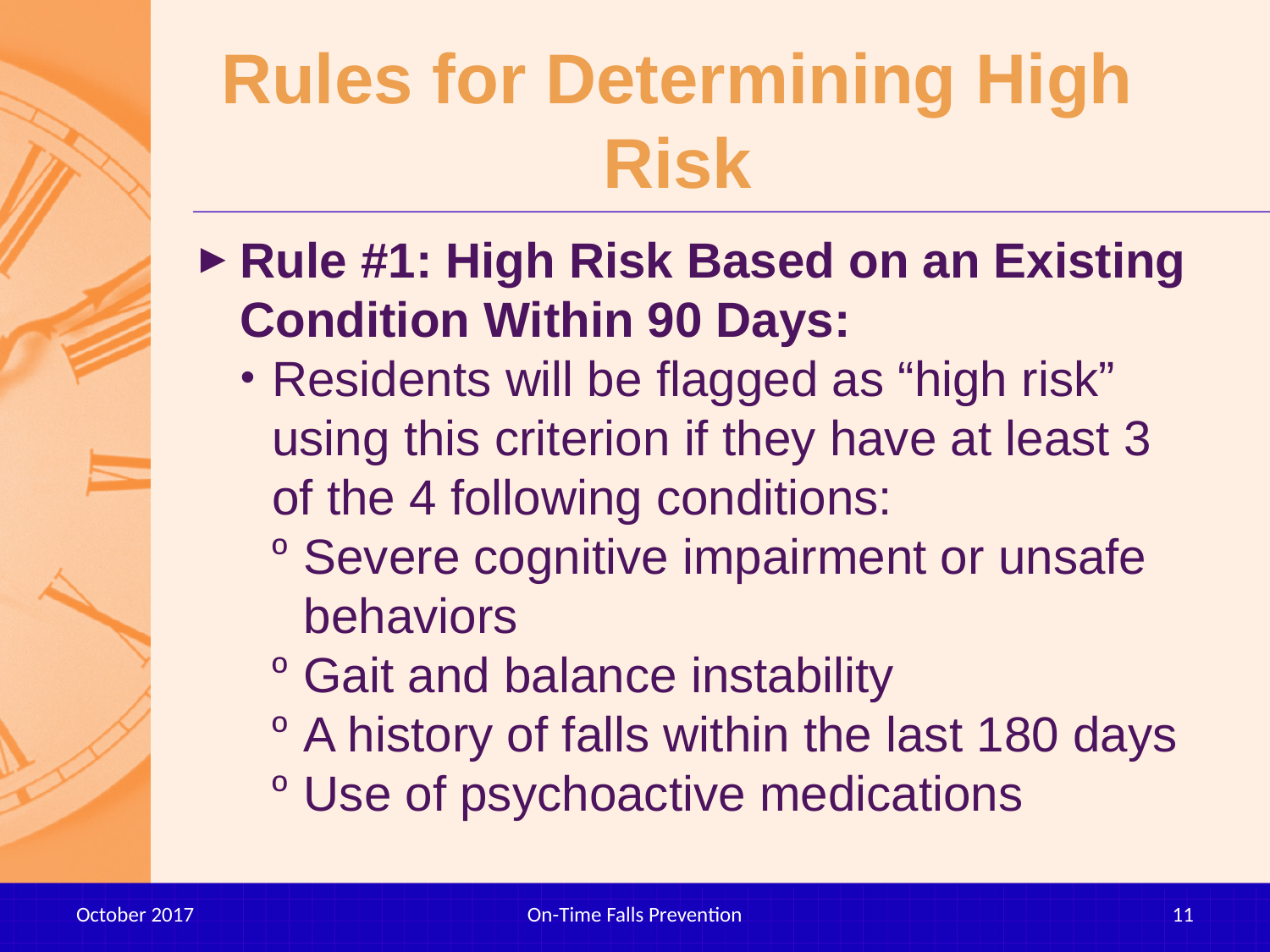

# Rules for Determining High Risk
Rule #1: High Risk Based on an Existing Condition Within 90 Days:
Residents will be flagged as “high risk” using this criterion if they have at least 3 of the 4 following conditions:
Severe cognitive impairment or unsafe behaviors
Gait and balance instability
A history of falls within the last 180 days
Use of psychoactive medications

October 2017
On-Time Falls Prevention
11